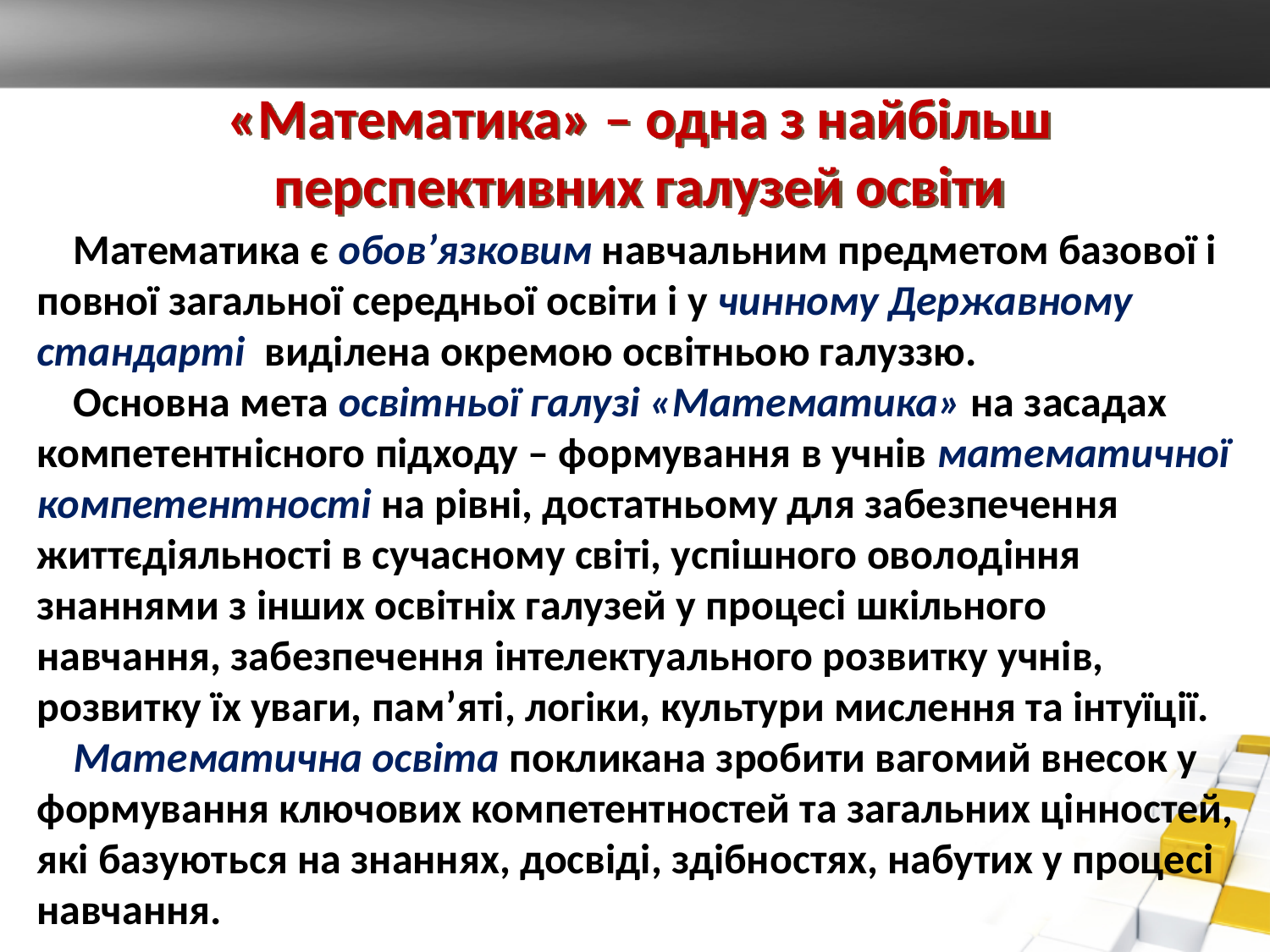

# «Математика» – одна з найбільш перспективних галузей освіти
Математика є обов’язковим навчальним предметом базової і повної загальної середньої освіти і у чинному Державному стандарті  виділена окремою освітньою галуззю.
Основна мета освітньої галузі «Математика» на засадах компетентнісного підходу – формування в учнів математичної компетентності на рівні, достатньому для забезпечення життєдіяльності в сучасному світі, успішного оволодіння знаннями з інших освітніх галузей у процесі шкільного навчання, забезпечення інтелектуального розвитку учнів, розвитку їх уваги, пам’яті, логіки, культури мислення та інтуїції.
Математична освіта покликана зробити вагомий внесок у формування ключових компетентностей та загальних цінностей, які базуються на знаннях, досвіді, здібностях, набутих у процесі навчання.